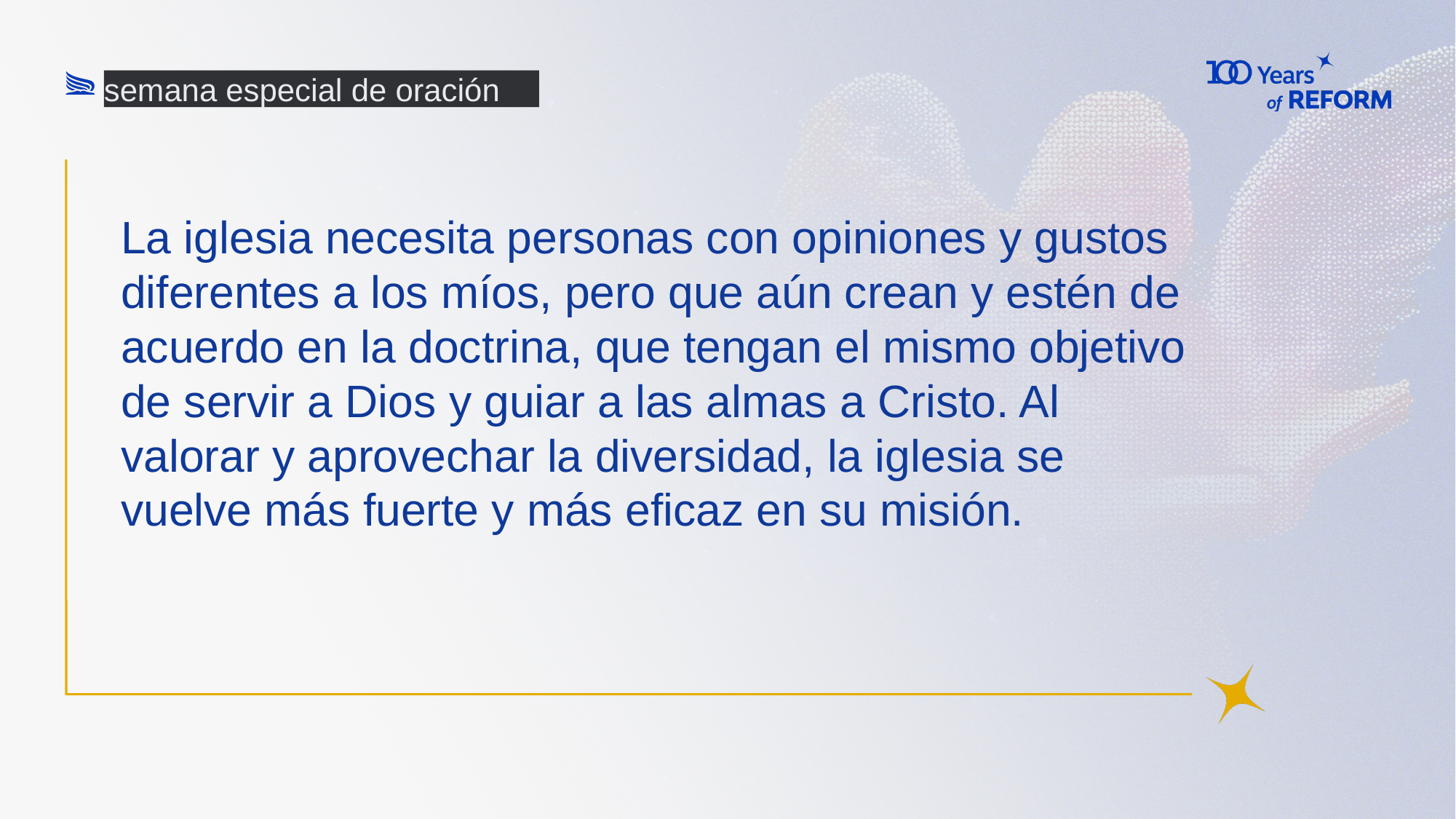

semana especial de oración
La iglesia necesita personas con opiniones y gustos diferentes a los míos, pero que aún crean y estén de acuerdo en la doctrina, que tengan el mismo objetivo de servir a Dios y guiar a las almas a Cristo. Al valorar y aprovechar la diversidad, la iglesia se vuelve más fuerte y más eficaz en su misión.